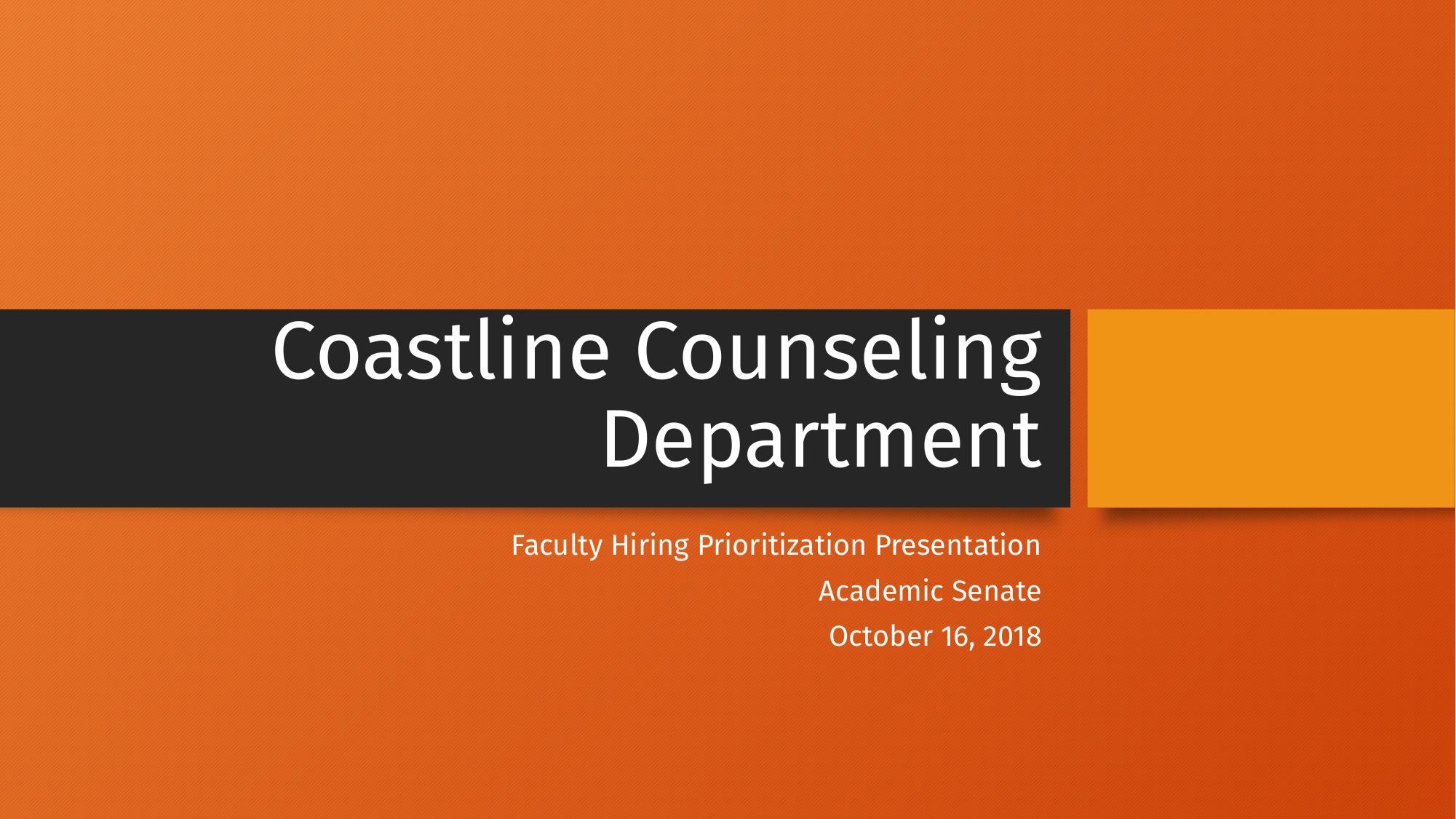

# Coastline Counseling Department
Faculty Hiring Prioritization Presentation
Academic Senate
October 16, 2018